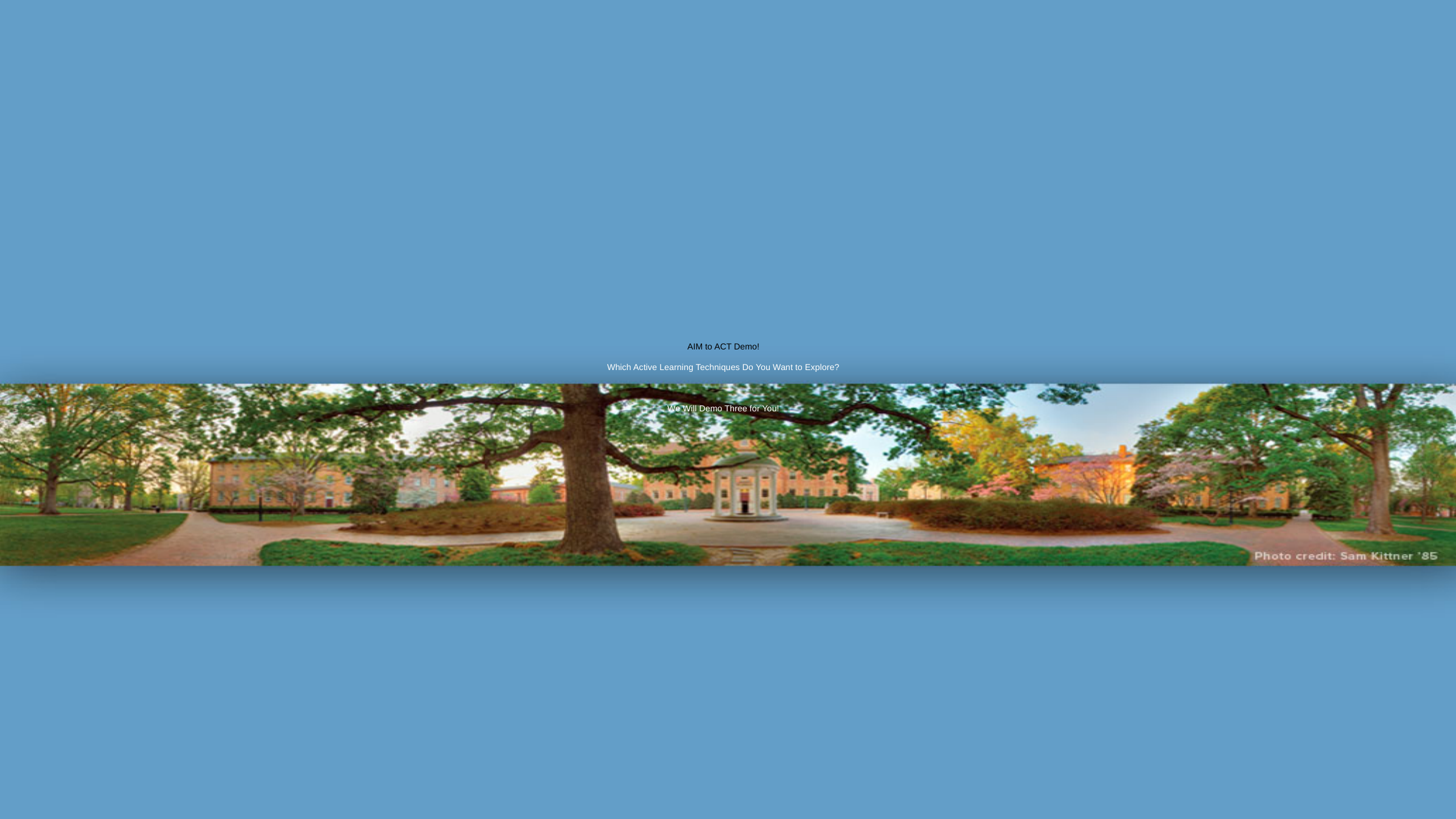

AIM to ACT Demo!
Which Active Learning Techniques Do You Want to Explore?
We Will Demo Three for You!